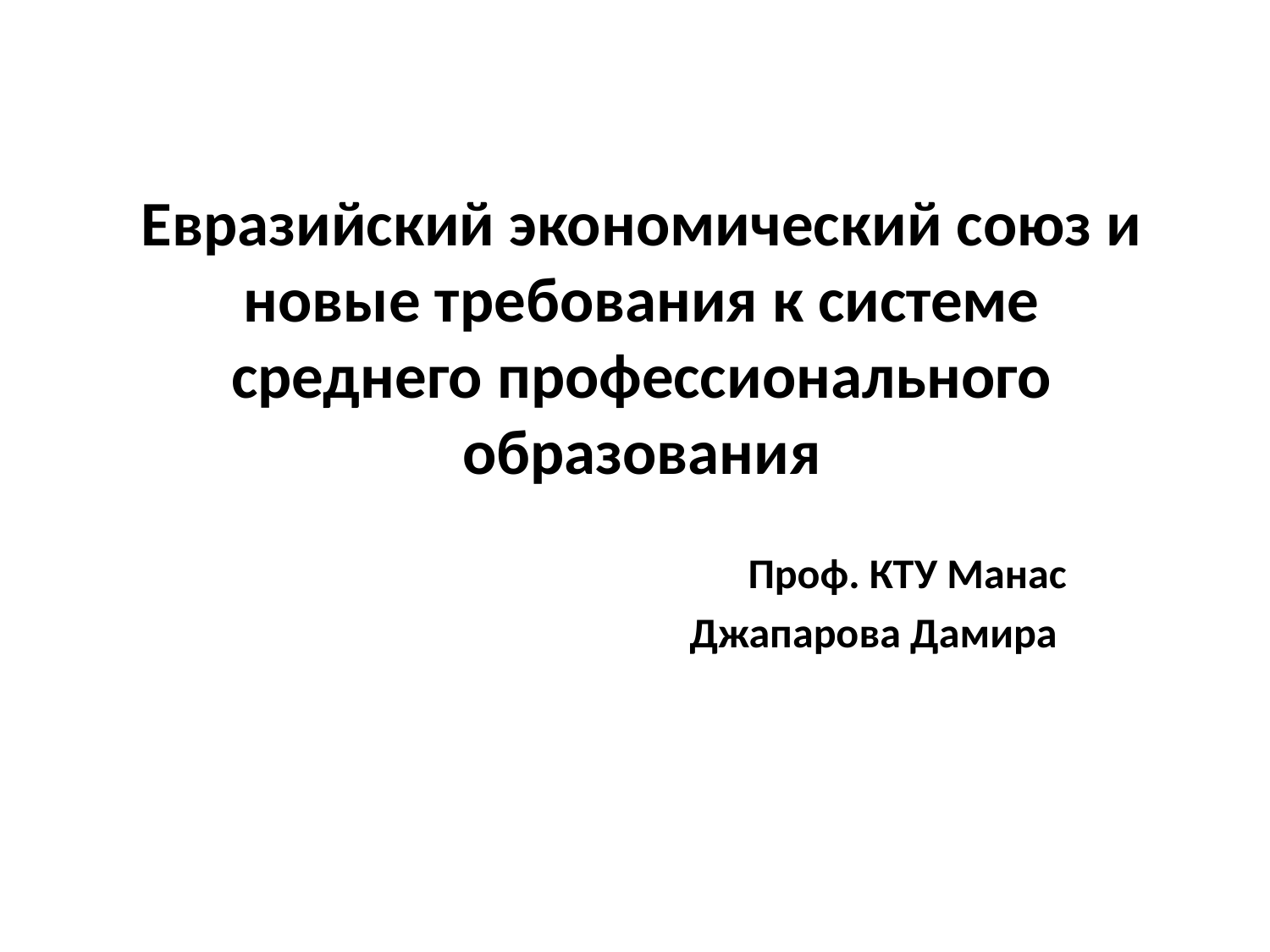

# Евразийский экономический союз и новые требования к системе среднего профессионального образования
Проф. КТУ Манас
Джапарова Дамира